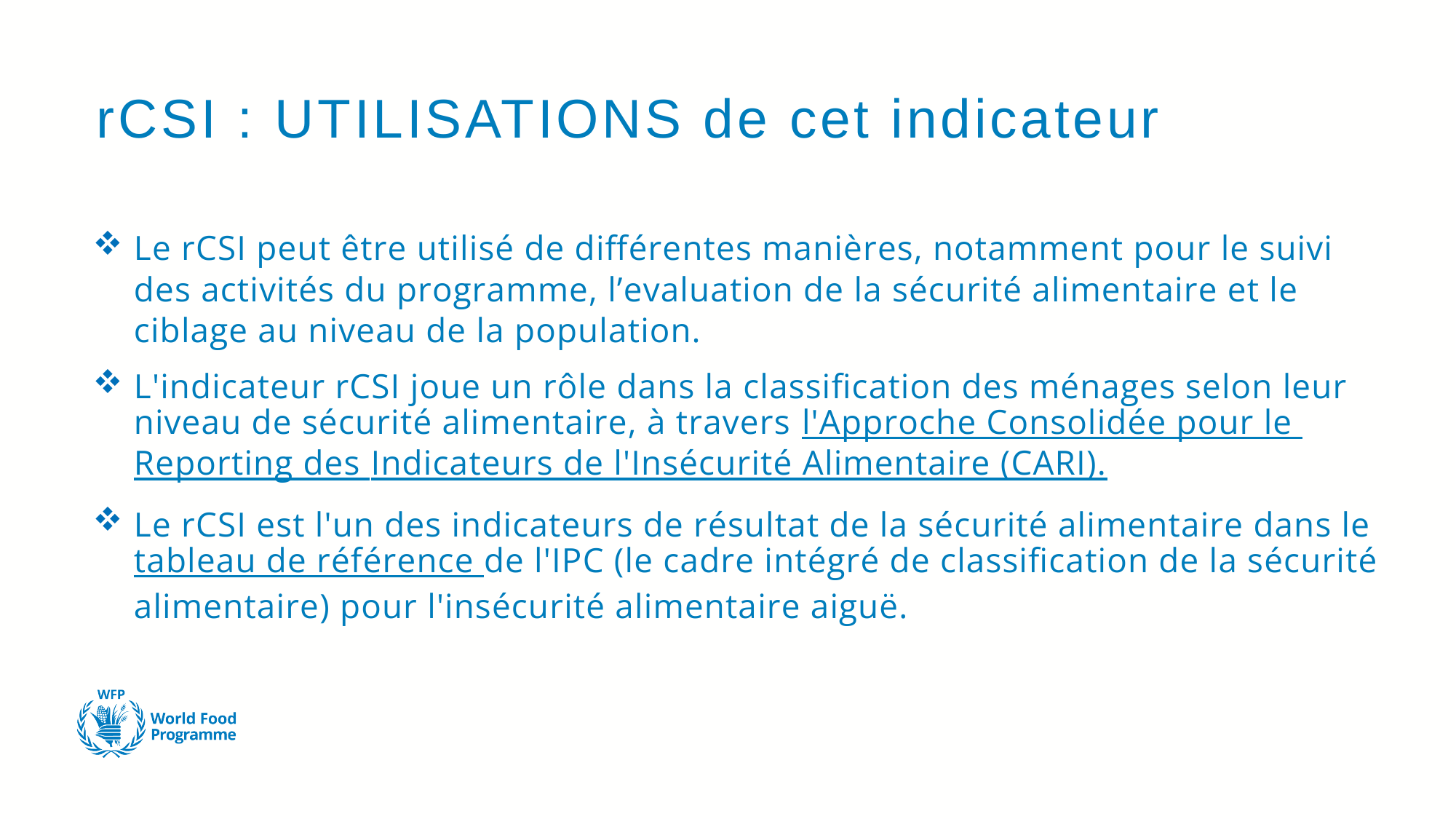

# rCSI : UTILISATIONS de cet indicateur

Le rCSI peut être utilisé de différentes manières, notamment pour le suivi des activités du programme, l’evaluation de la sécurité alimentaire et le ciblage au niveau de la population.
L'indicateur rCSI joue un rôle dans la classification des ménages selon leur niveau de sécurité alimentaire, à travers l'Approche Consolidée pour le Reporting des Indicateurs de l'Insécurité Alimentaire (CARI).
Le rCSI est l'un des indicateurs de résultat de la sécurité alimentaire dans le tableau de référence de l'IPC (le cadre intégré de classification de la sécurité alimentaire) pour l'insécurité alimentaire aiguë.